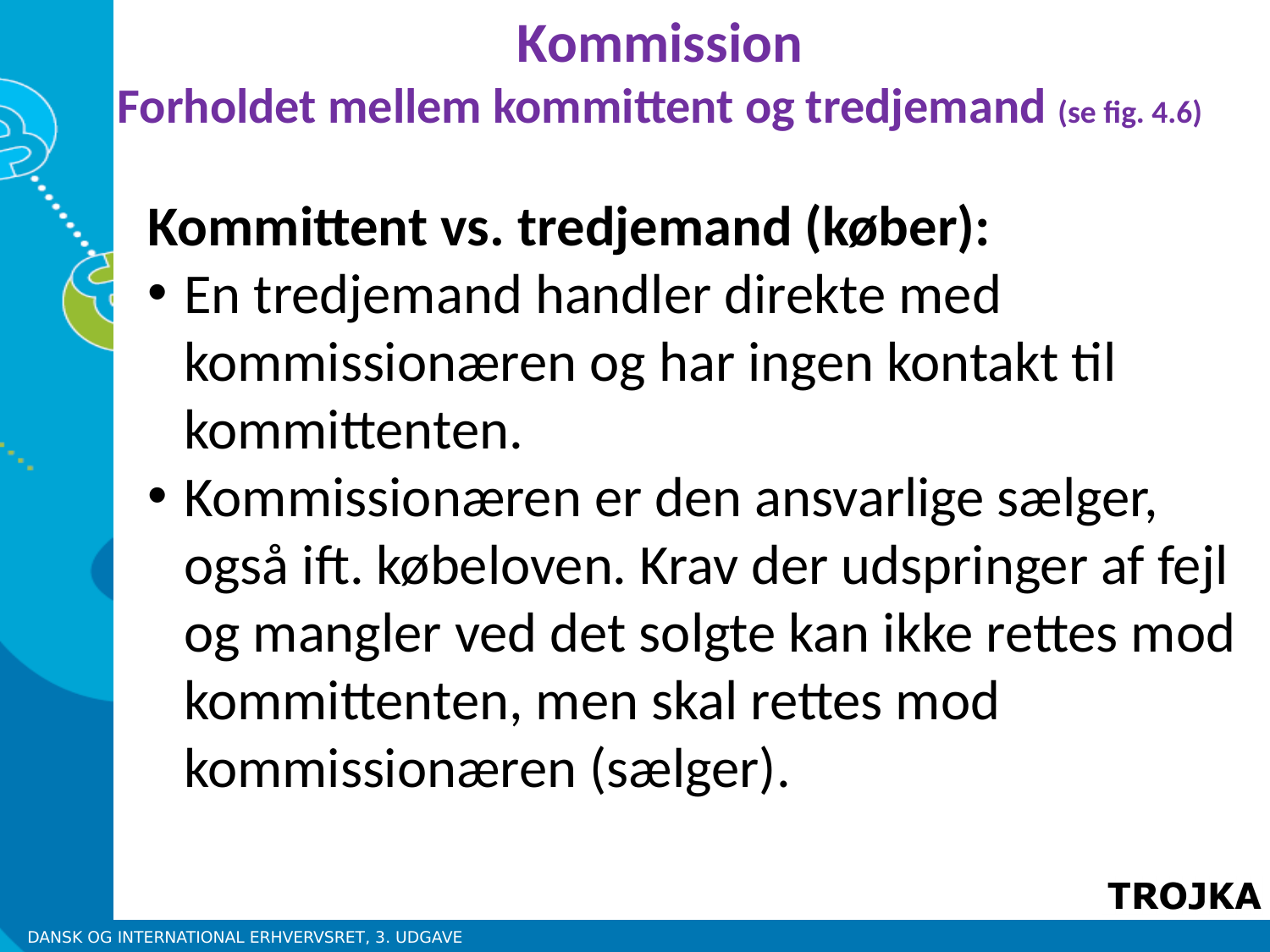

Kommission
Forholdet mellem kommittent og tredjemand (se fig. 4.6)
Kommittent vs. tredjemand (køber):
En tredjemand handler direkte med kommissionæren og har ingen kontakt til kommittenten.
Kommissionæren er den ansvarlige sælger, også ift. købeloven. Krav der udspringer af fejl og mangler ved det solgte kan ikke rettes mod kommittenten, men skal rettes mod kommissionæren (sælger).